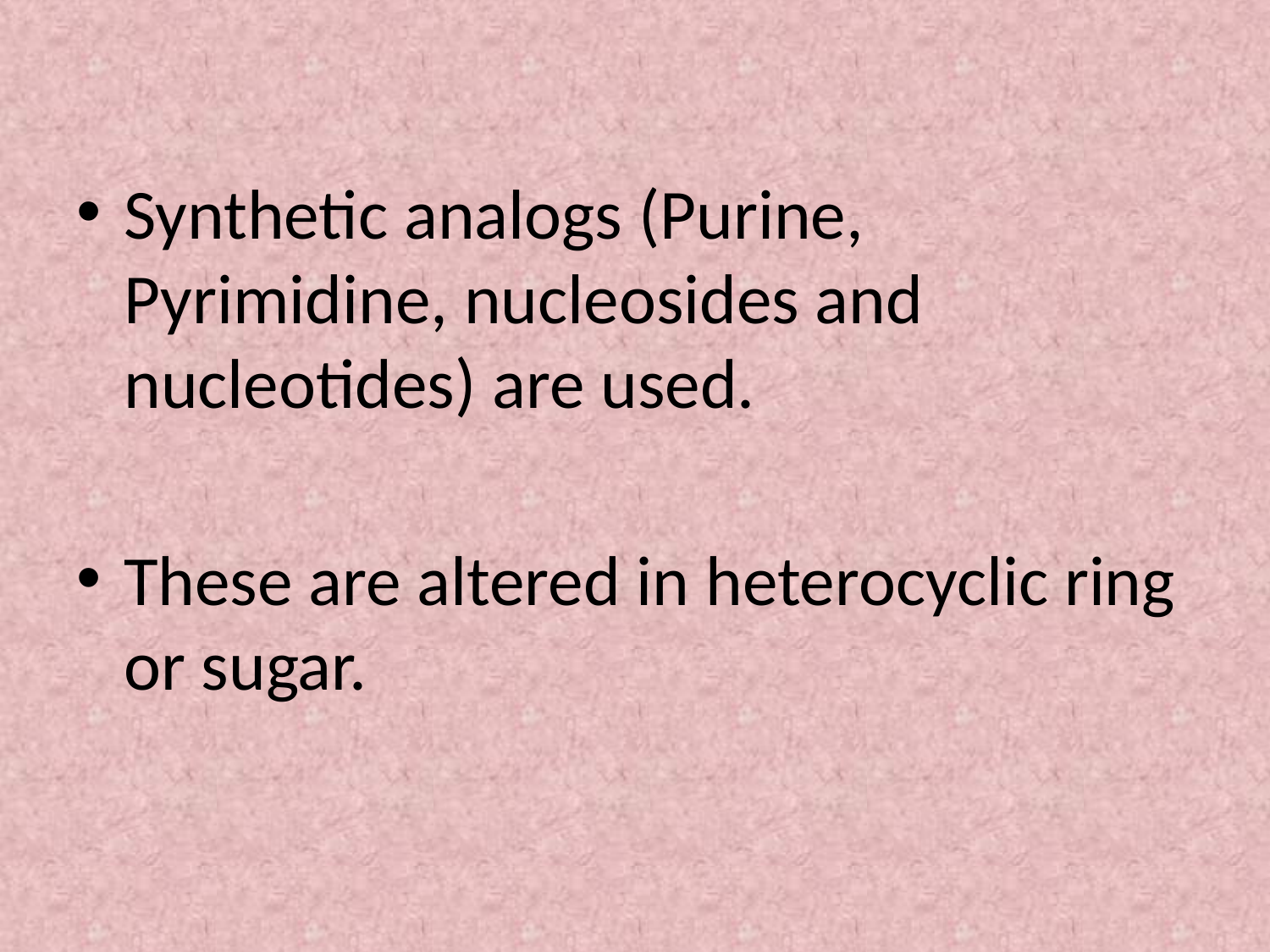

Synthetic analogs (Purine, Pyrimidine, nucleosides and nucleotides) are used.

These are altered in heterocyclic ring or sugar.